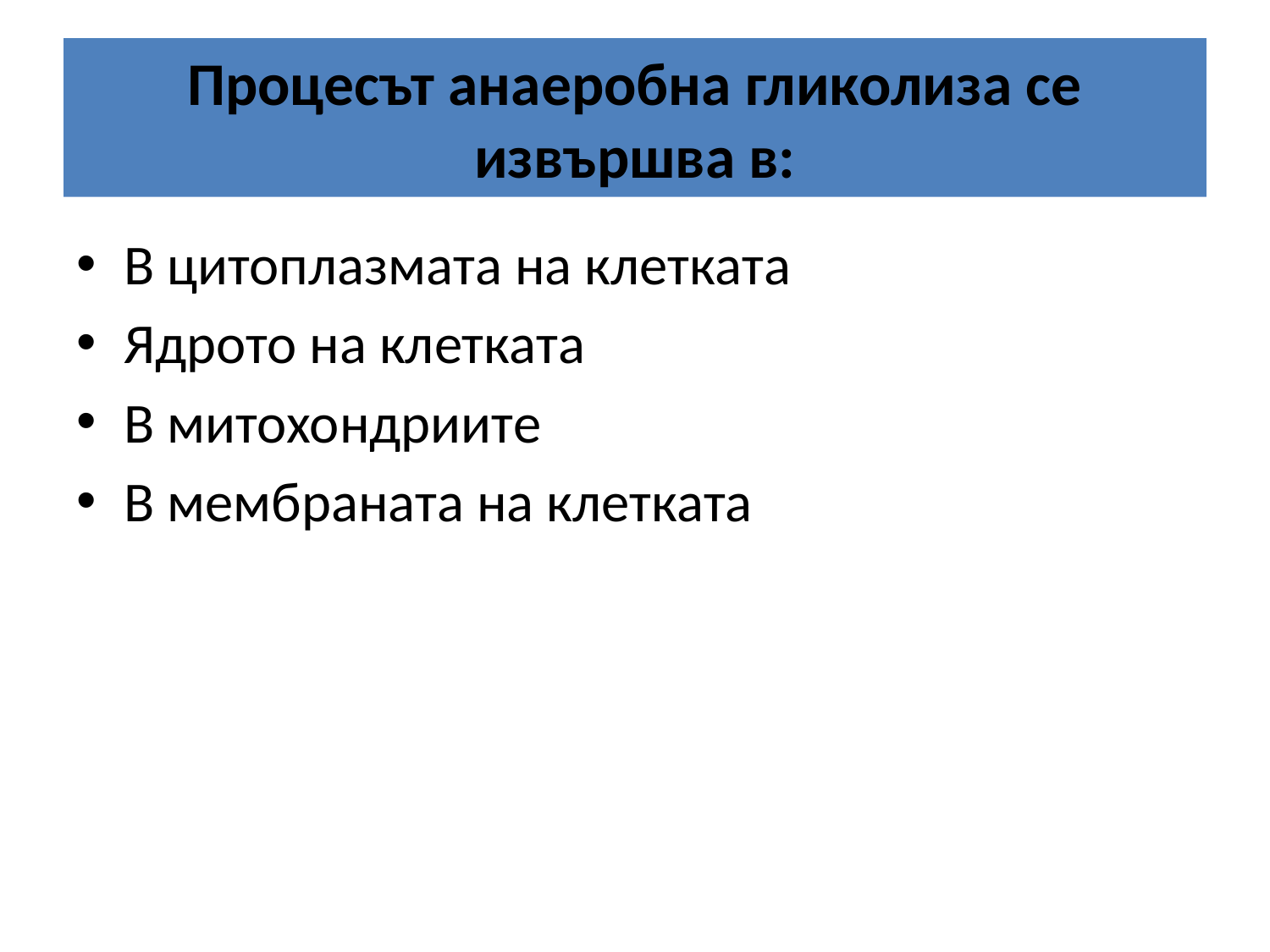

# Процесът анаеробна гликолиза се извършва в:
В цитоплазмата на клетката
Ядрото на клетката
В митохондриите
В мембраната на клетката